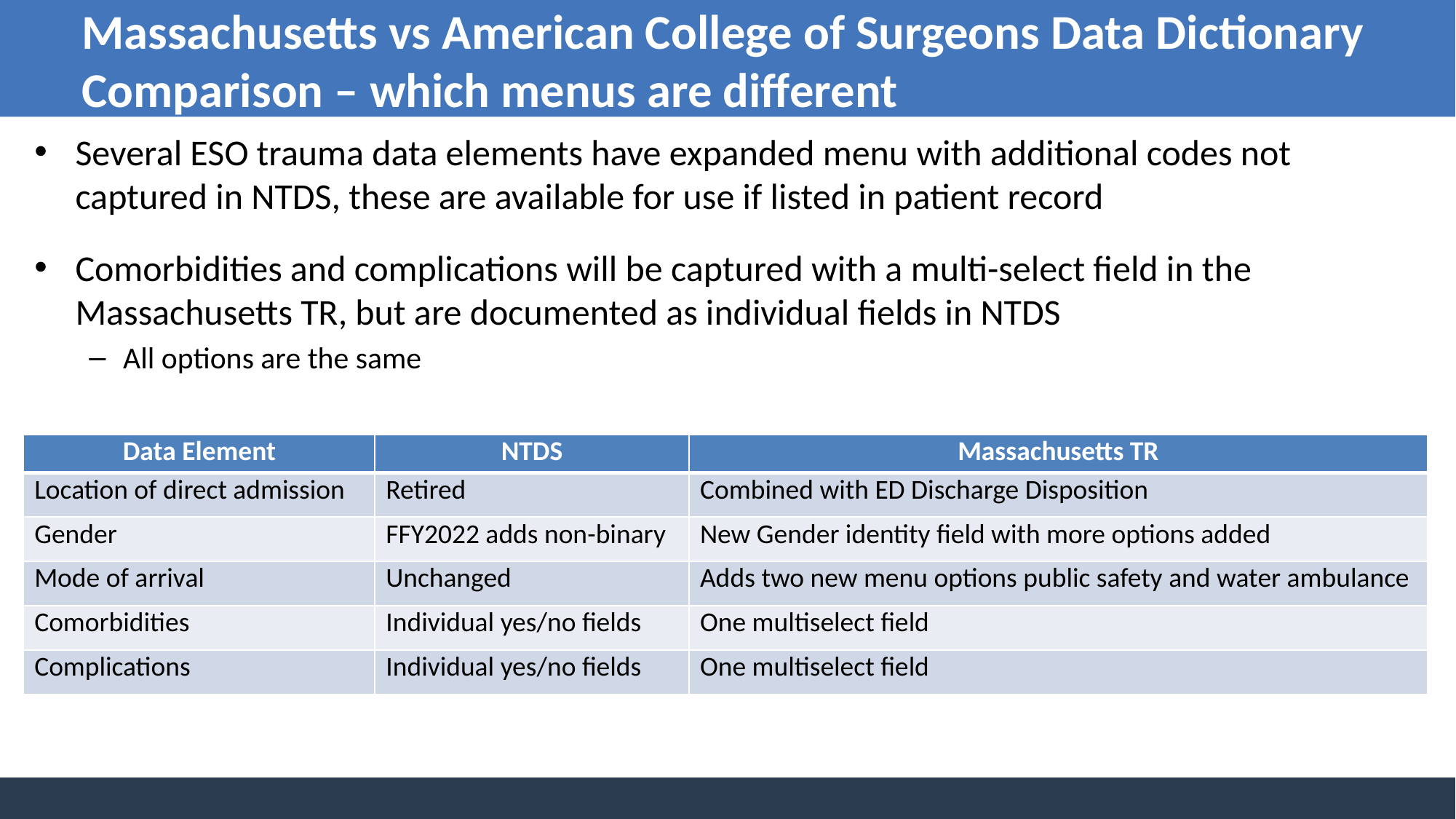

# Massachusetts vs American College of Surgeons Data Dictionary Comparison – which menus are different
Several ESO trauma data elements have expanded menu with additional codes not captured in NTDS, these are available for use if listed in patient record

Comorbidities and complications will be captured with a multi-select field in the Massachusetts TR, but are documented as individual fields in NTDS
All options are the same
| Data Element | NTDS | Massachusetts TR |
| --- | --- | --- |
| Location of direct admission | Retired | Combined with ED Discharge Disposition |
| Gender | FFY2022 adds non-binary | New Gender identity field with more options added |
| Mode of arrival | Unchanged | Adds two new menu options public safety and water ambulance |
| Comorbidities | Individual yes/no fields | One multiselect field |
| Complications | Individual yes/no fields | One multiselect field |